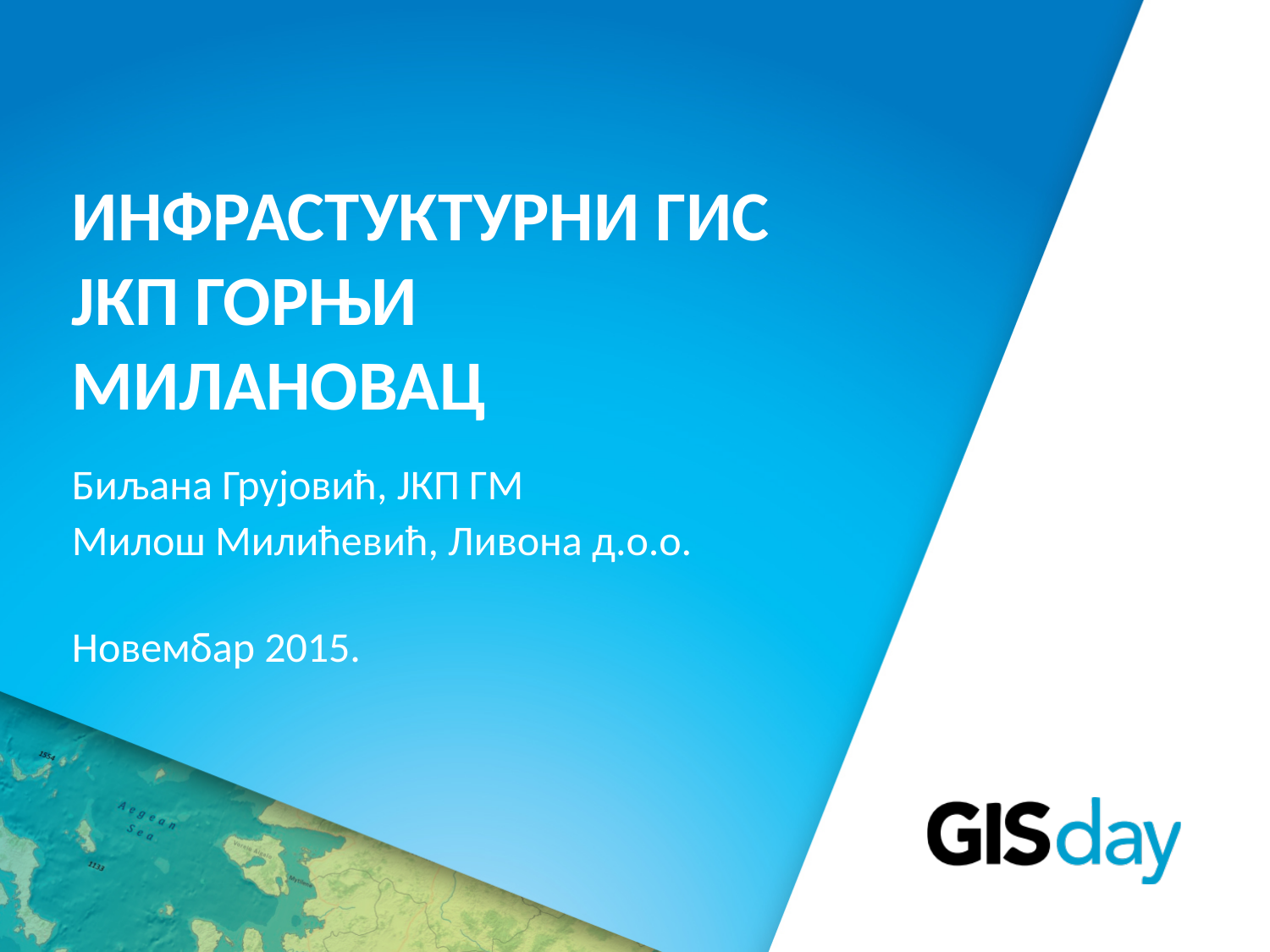

# ИНФРАСТУКТУРНИ ГИС ЈКП ГОРЊИ МИЛАНОВАЦ
Биљана Грујовић, ЈКП ГМ
Милош Милићевић, Ливона д.о.о.
Новембар 2015.